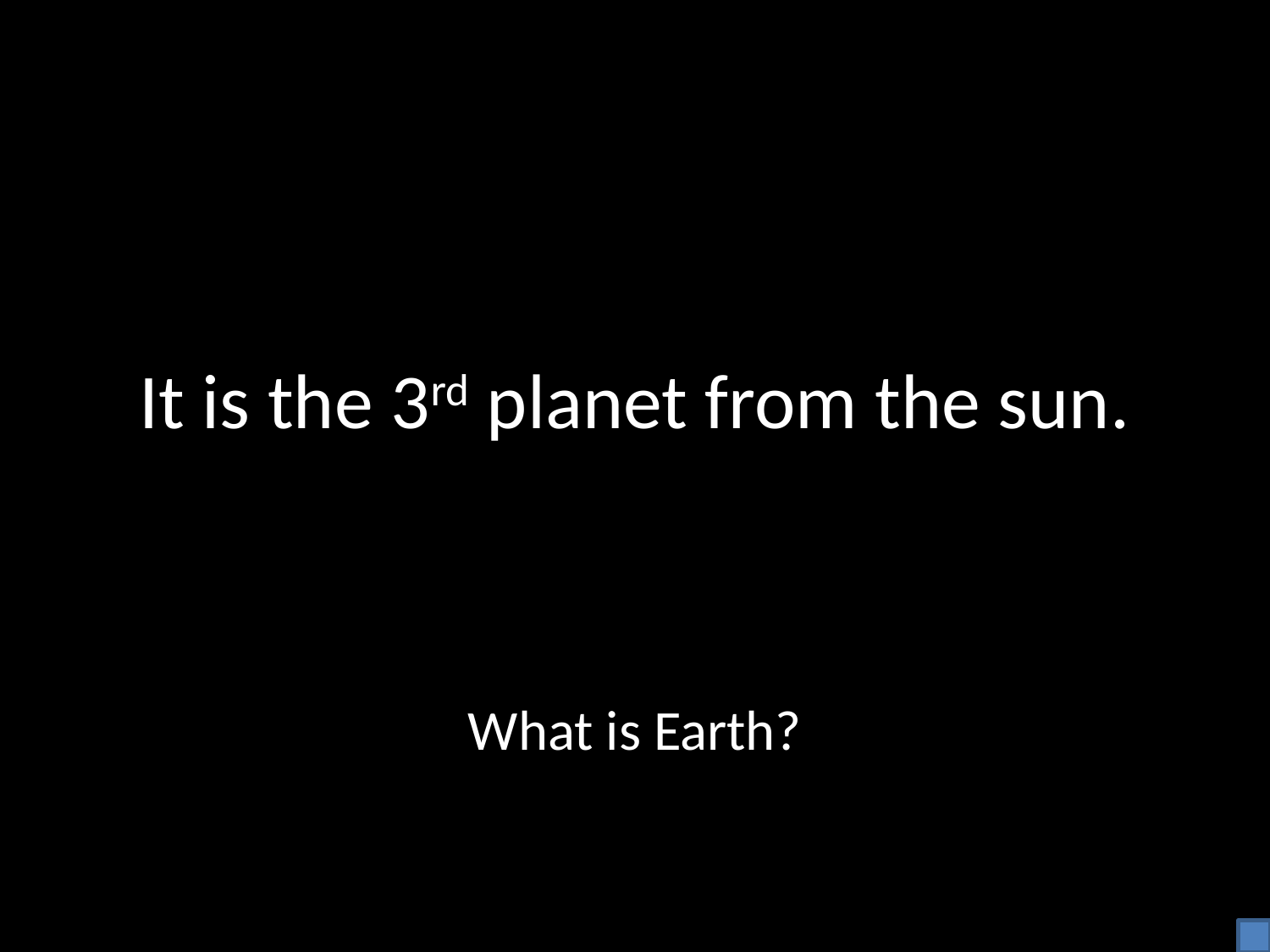

# It is the 3rd planet from the sun.
What is Earth?